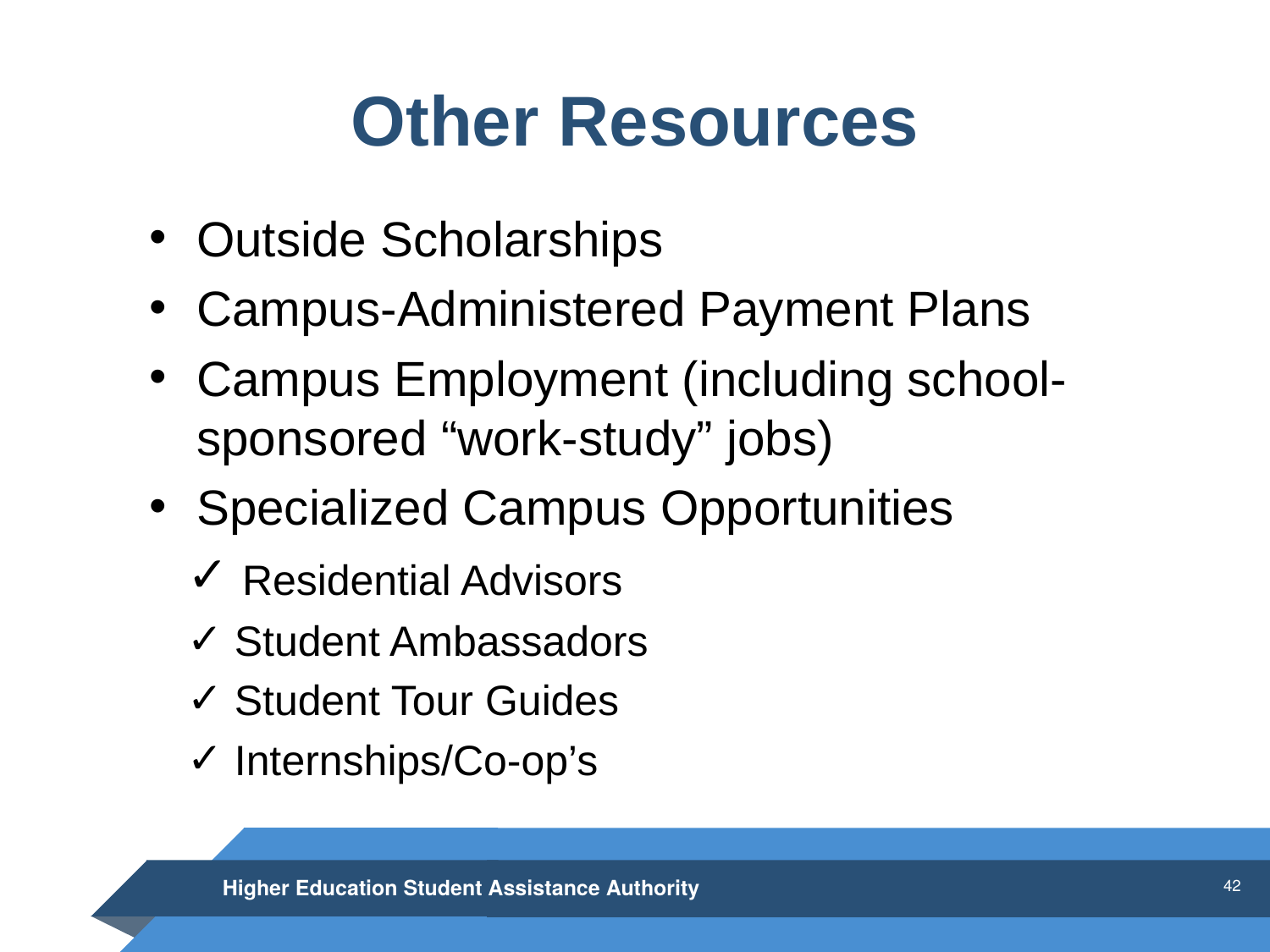

# Other Resources
Outside Scholarships
Campus-Administered Payment Plans
Campus Employment (including school-sponsored “work-study” jobs)
Specialized Campus Opportunities
 Residential Advisors
 Student Ambassadors
 Student Tour Guides
 Internships/Co-op’s
Higher Education Student Assistance Authority
42